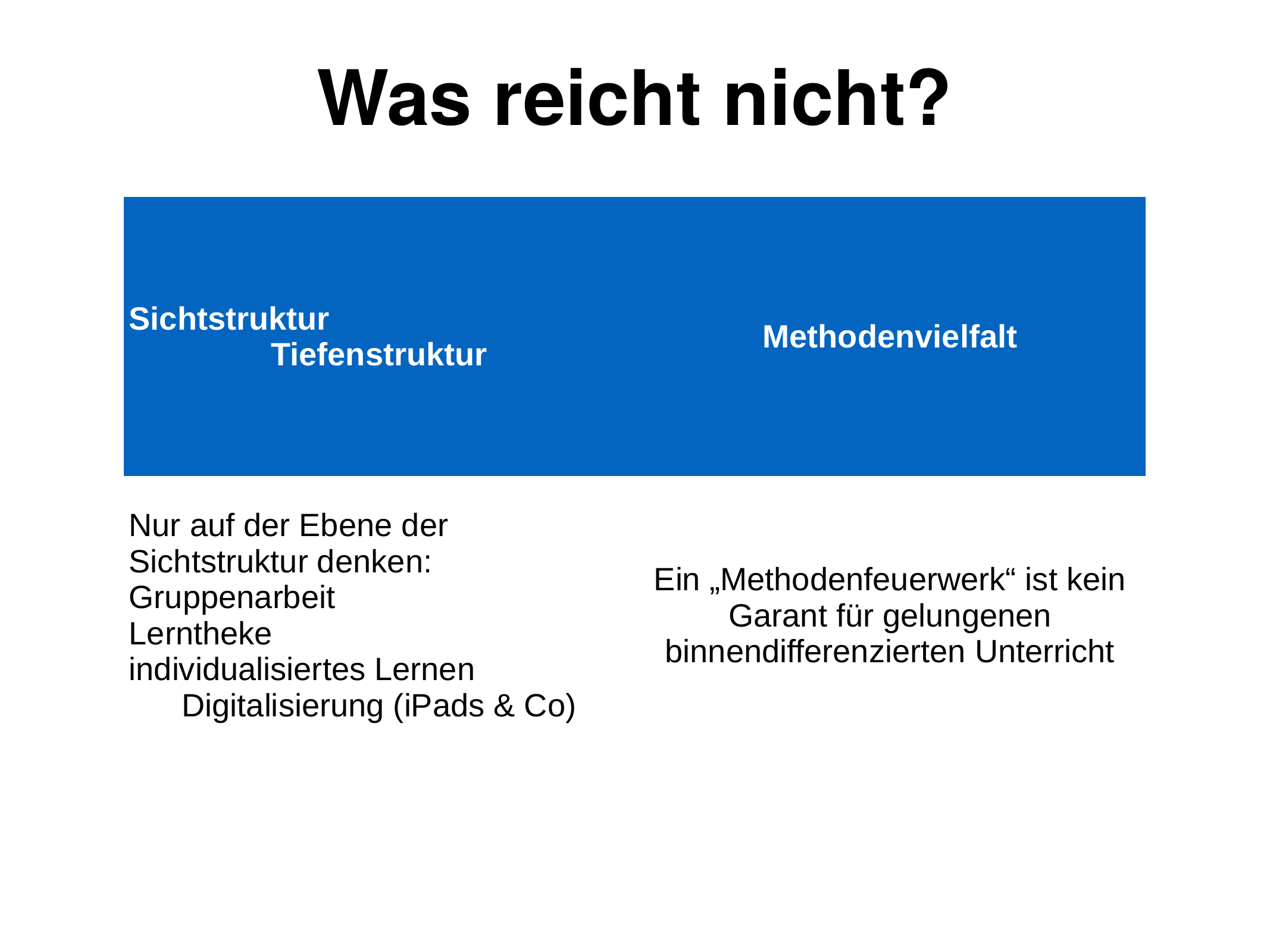

# Was reicht nicht?
| Sichtstruktur Tiefenstruktur | Methodenvielfalt |
| --- | --- |
| Nur auf der Ebene der Sichtstruktur denken: Gruppenarbeit Lerntheke individualisiertes Lernen Digitalisierung (iPads & Co) | Ein „Methodenfeuerwerk“ ist kein Garant für gelungenen binnendifferenzierten Unterricht |